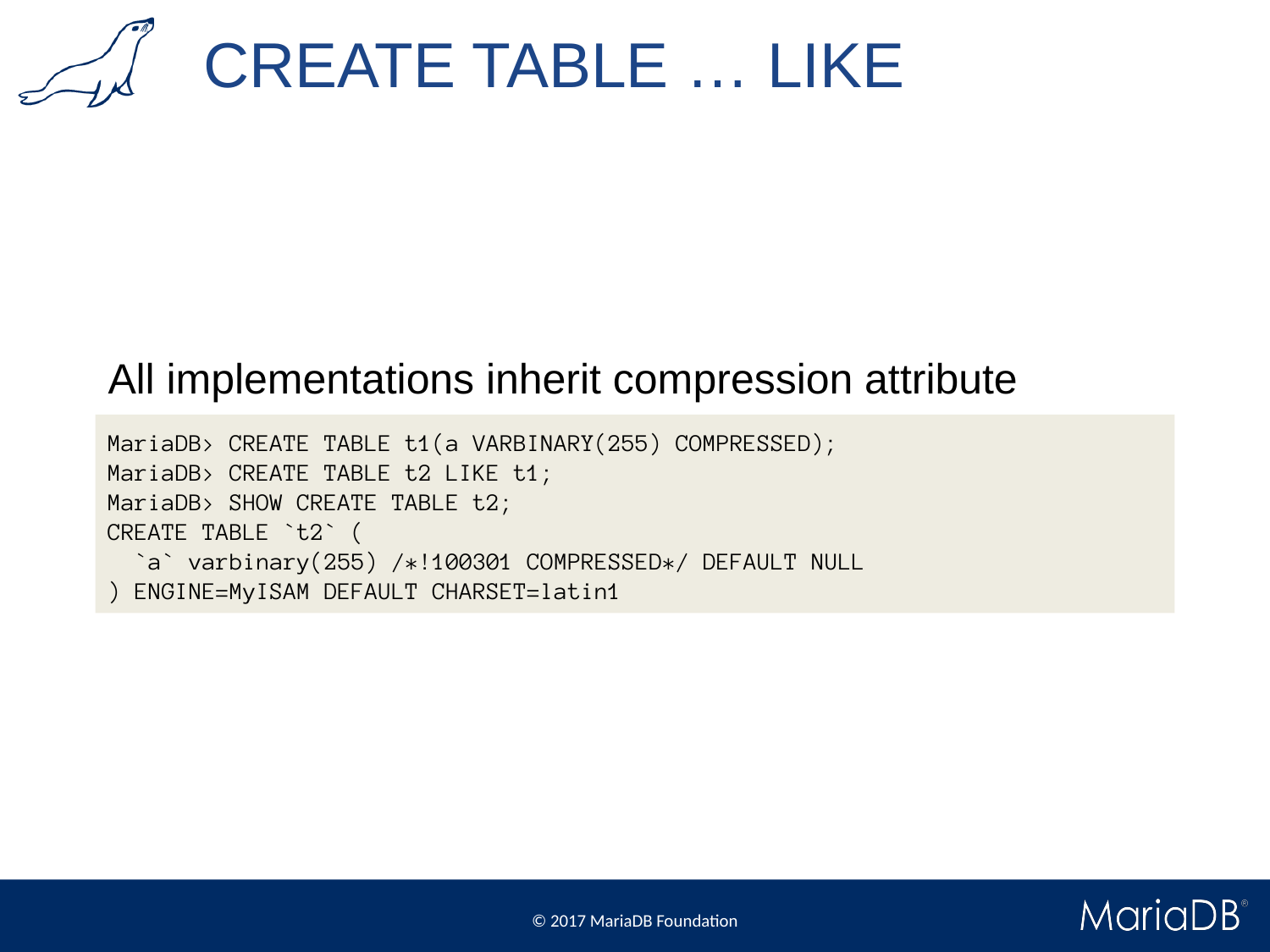

# CREATE TABLE … LIKE
All implementations inherit compression attribute
MariaDB> CREATE TABLE t1(a VARBINARY(255) COMPRESSED);
MariaDB> CREATE TABLE t2 LIKE t1;
MariaDB> SHOW CREATE TABLE t2;
CREATE TABLE `t2` (
  `a` varbinary(255) /*!100301 COMPRESSED*/ DEFAULT NULL
) ENGINE=MyISAM DEFAULT CHARSET=latin1